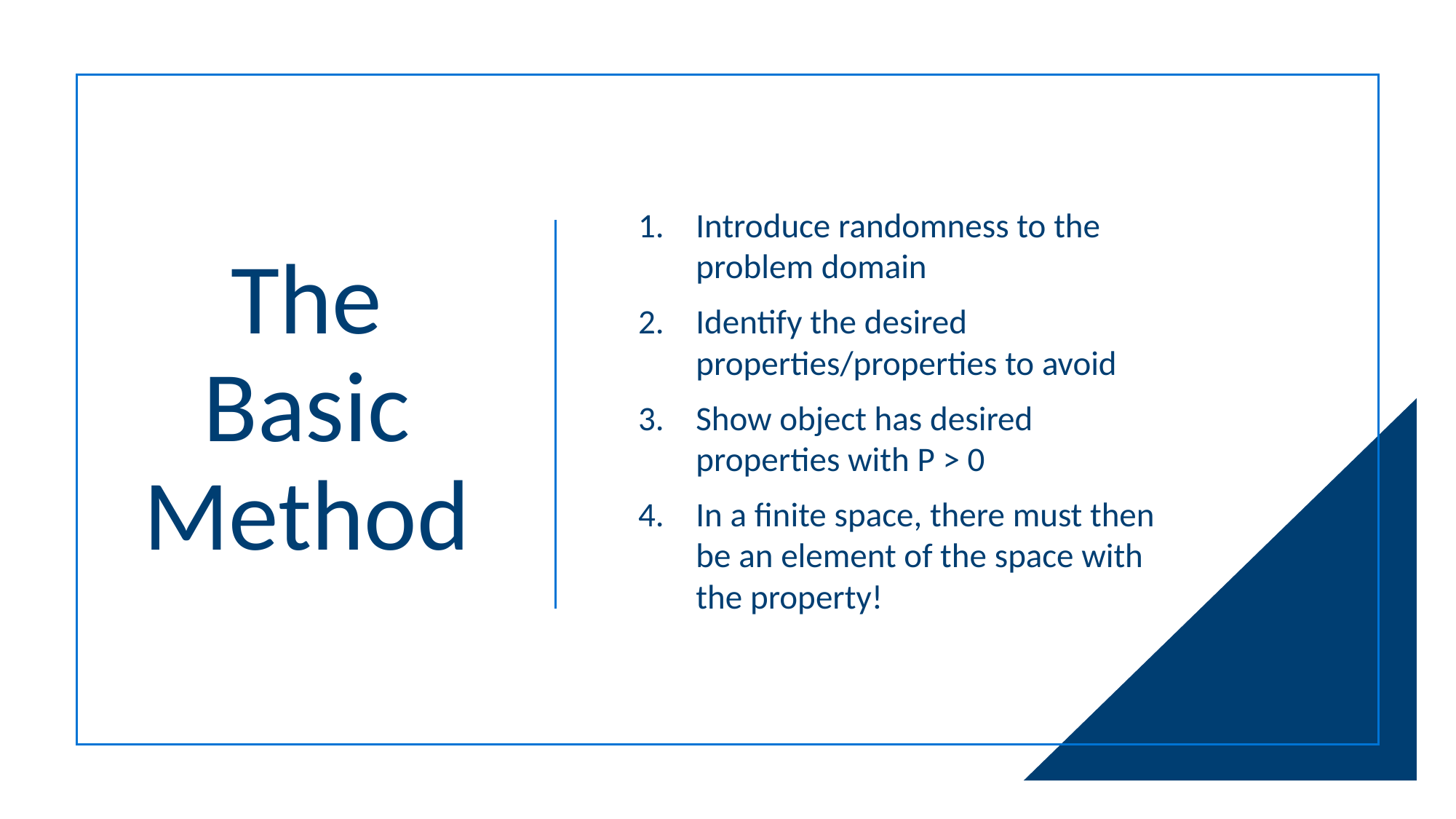

# The Basic Method
Introduce randomness to the problem domain
Identify the desired properties/properties to avoid
Show object has desired properties with P > 0
In a finite space, there must then be an element of the space with the property!